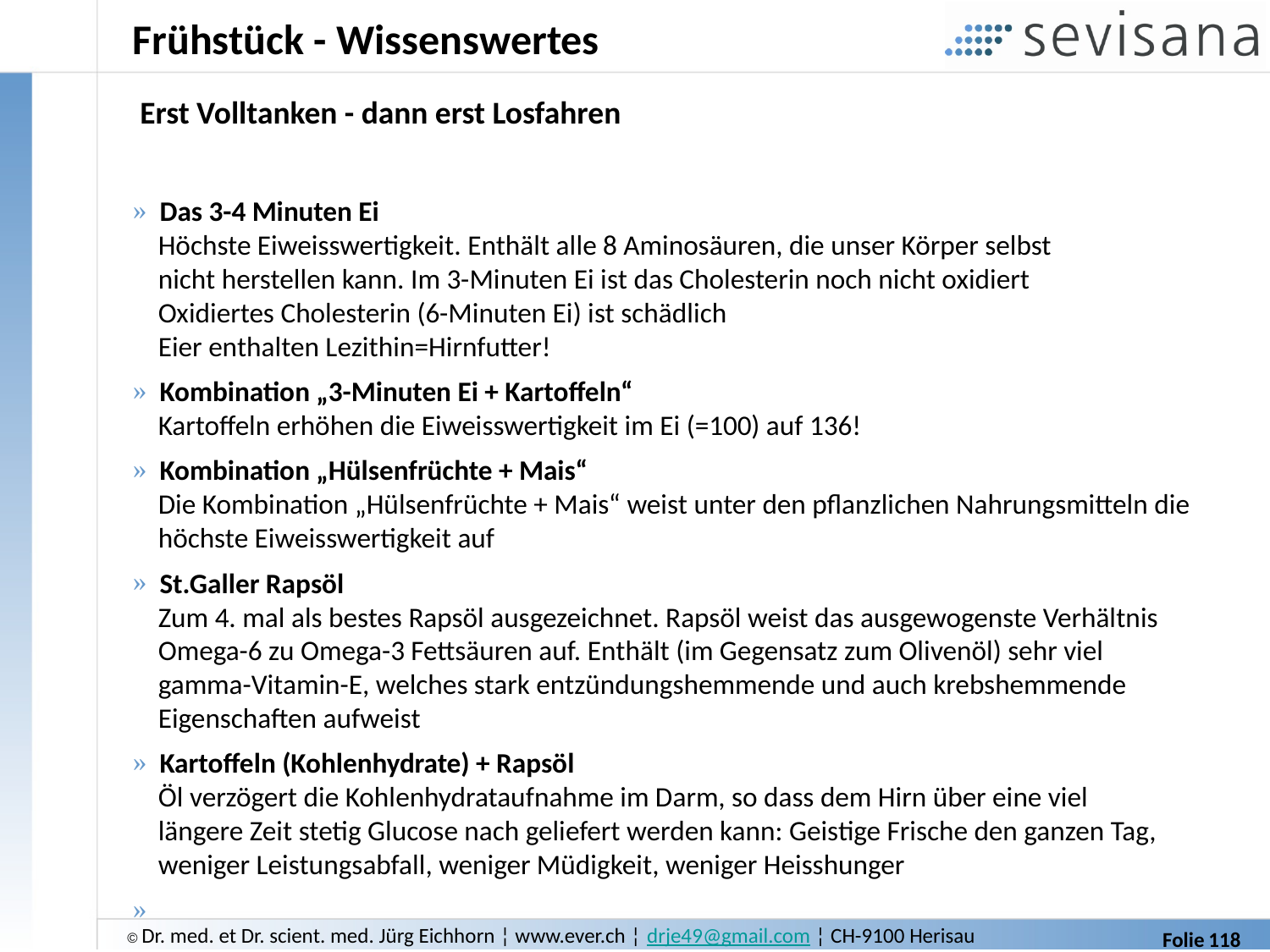

# Frühstück - Wissenswertes
 Erst Volltanken - dann erst Losfahren

  Das 3-4 Minuten Ei
    Höchste Eiweisswertigkeit. Enthält alle 8 Aminosäuren, die unser Körper selbst
    nicht herstellen kann. Im 3-Minuten Ei ist das Cholesterin noch nicht oxidiert
    Oxidiertes Cholesterin (6-Minuten Ei) ist schädlich
    Eier enthalten Lezithin=Hirnfutter!
  Kombination „3-Minuten Ei + Kartoffeln“
    Kartoffeln erhöhen die Eiweisswertigkeit im Ei (=100) auf 136!
  Kombination „Hülsenfrüchte + Mais“
    Die Kombination „Hülsenfrüchte + Mais“ weist unter den pflanzlichen Nahrungsmitteln die
    höchste Eiweisswertigkeit auf
  St.Galler Rapsöl
    Zum 4. mal als bestes Rapsöl ausgezeichnet. Rapsöl weist das ausgewogenste Verhältnis
    Omega-6 zu Omega-3 Fettsäuren auf. Enthält (im Gegensatz zum Olivenöl) sehr viel
    gamma-Vitamin-E, welches stark entzündungshemmende und auch krebshemmende
    Eigenschaften aufweist
  Kartoffeln (Kohlenhydrate) + Rapsöl
    Öl verzögert die Kohlenhydrataufnahme im Darm, so dass dem Hirn über eine viel
    längere Zeit stetig Glucose nach geliefert werden kann: Geistige Frische den ganzen Tag,
    weniger Leistungsabfall, weniger Müdigkeit, weniger Heisshunger